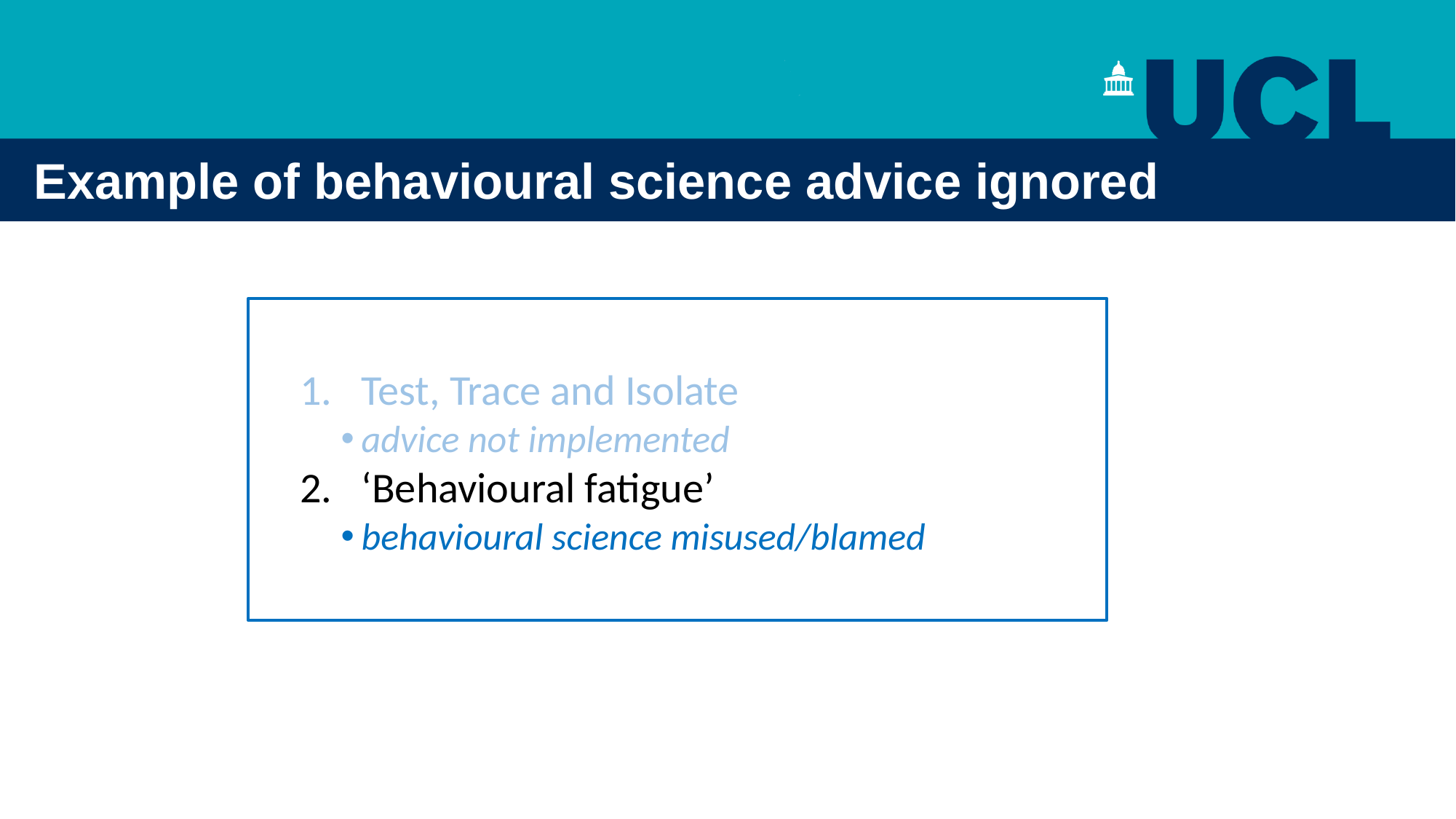

# Example of behavioural science advice ignored

Test, Trace and Isolate
advice not implemented
‘Behavioural fatigue’
behavioural science misused/blamed